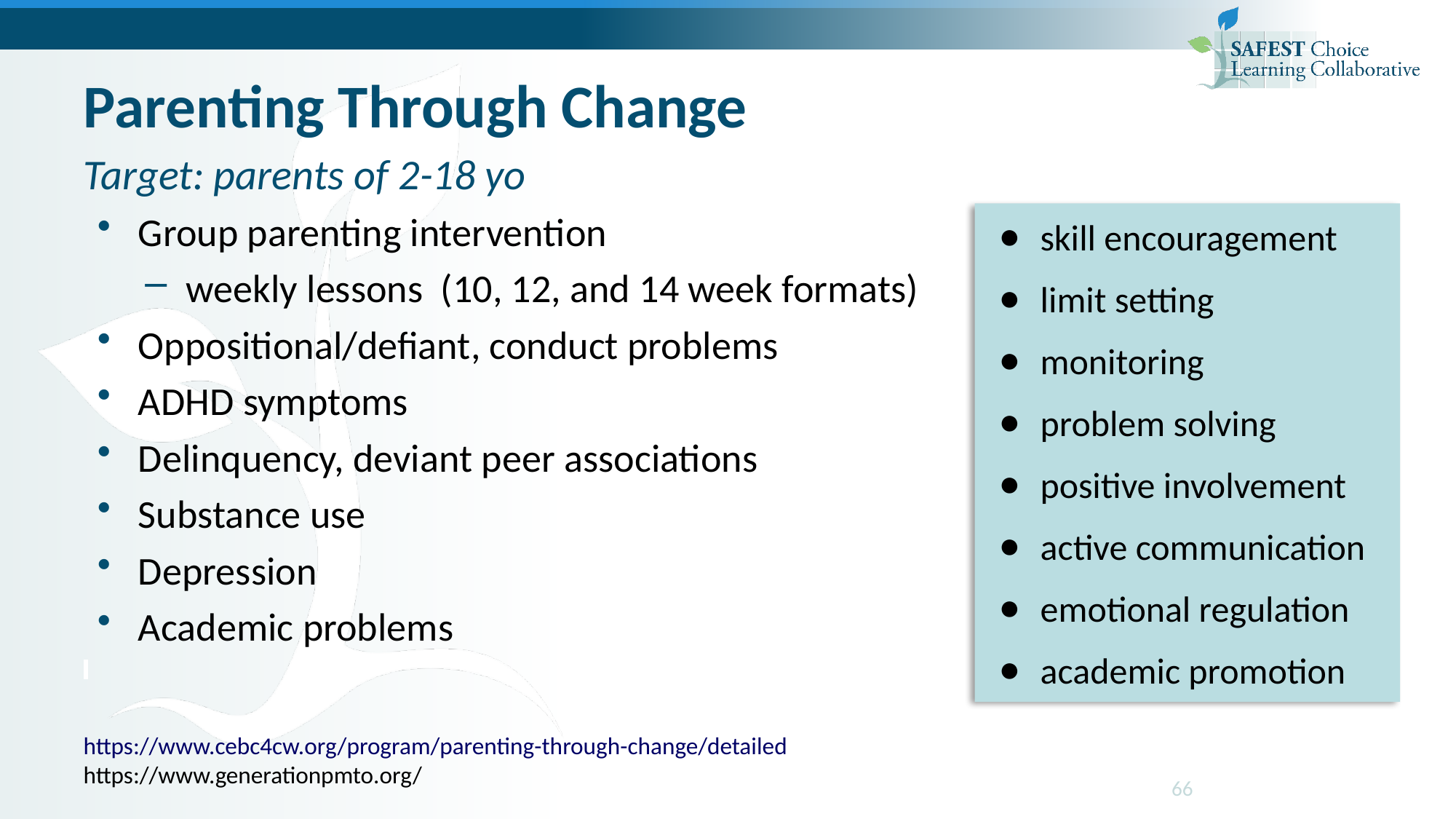

# Parenting Through Change
Target: parents of 2-18 yo
Group parenting intervention
weekly lessons  (10, 12, and 14 week formats)
Oppositional/defiant, conduct problems
ADHD symptoms
Delinquency, deviant peer associations
Substance use
Depression
Academic problems

skill encouragement
limit setting
monitoring
problem solving
positive involvement
active communication
emotional regulation
academic promotion
https://www.cebc4cw.org/program/parenting-through-change/detailed
https://www.generationpmto.org/
66